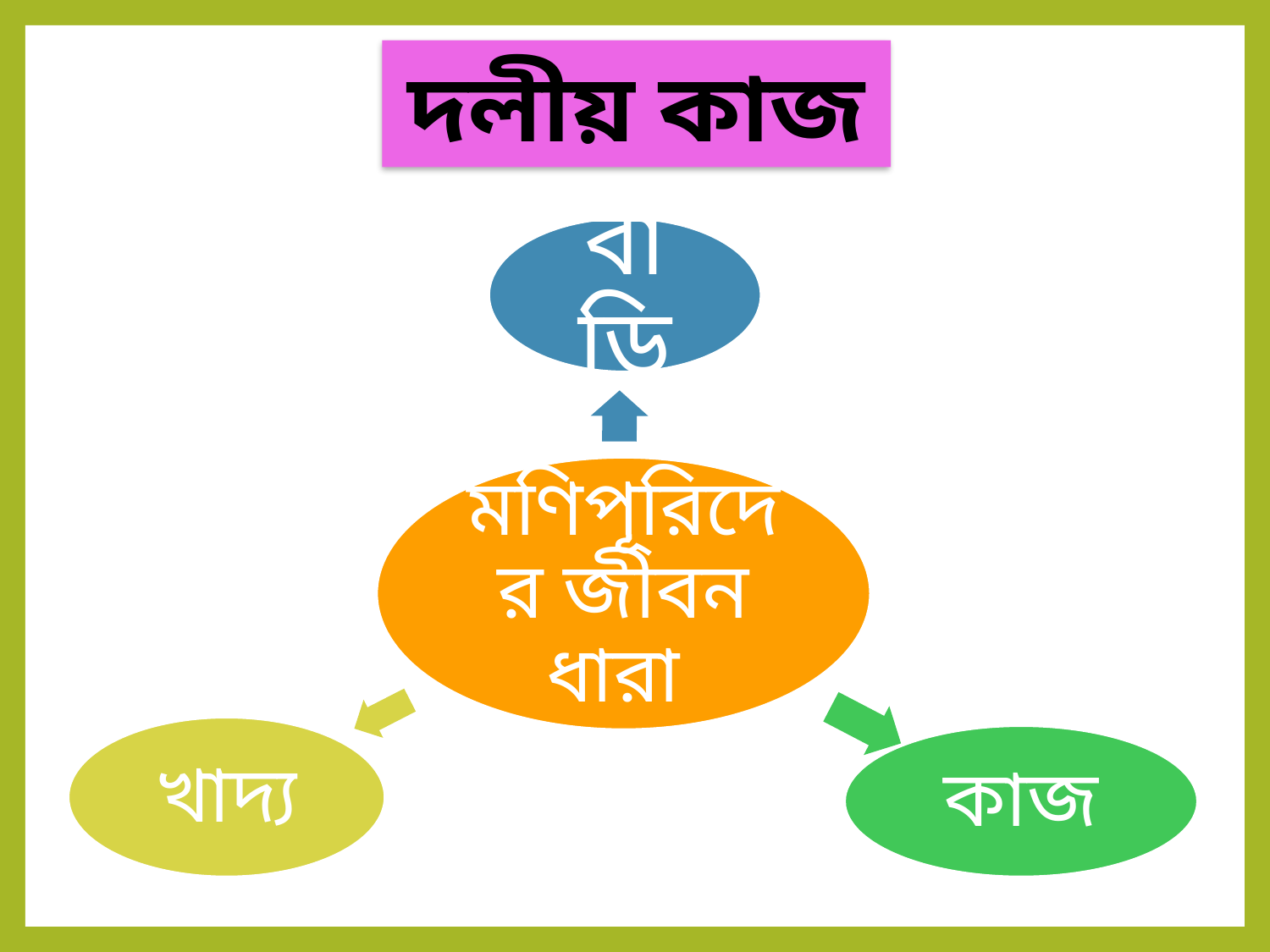

দলীয় কাজ
মণিপূরিদের জীবন ধারা

বাড়ি

কাজ

খাদ্য